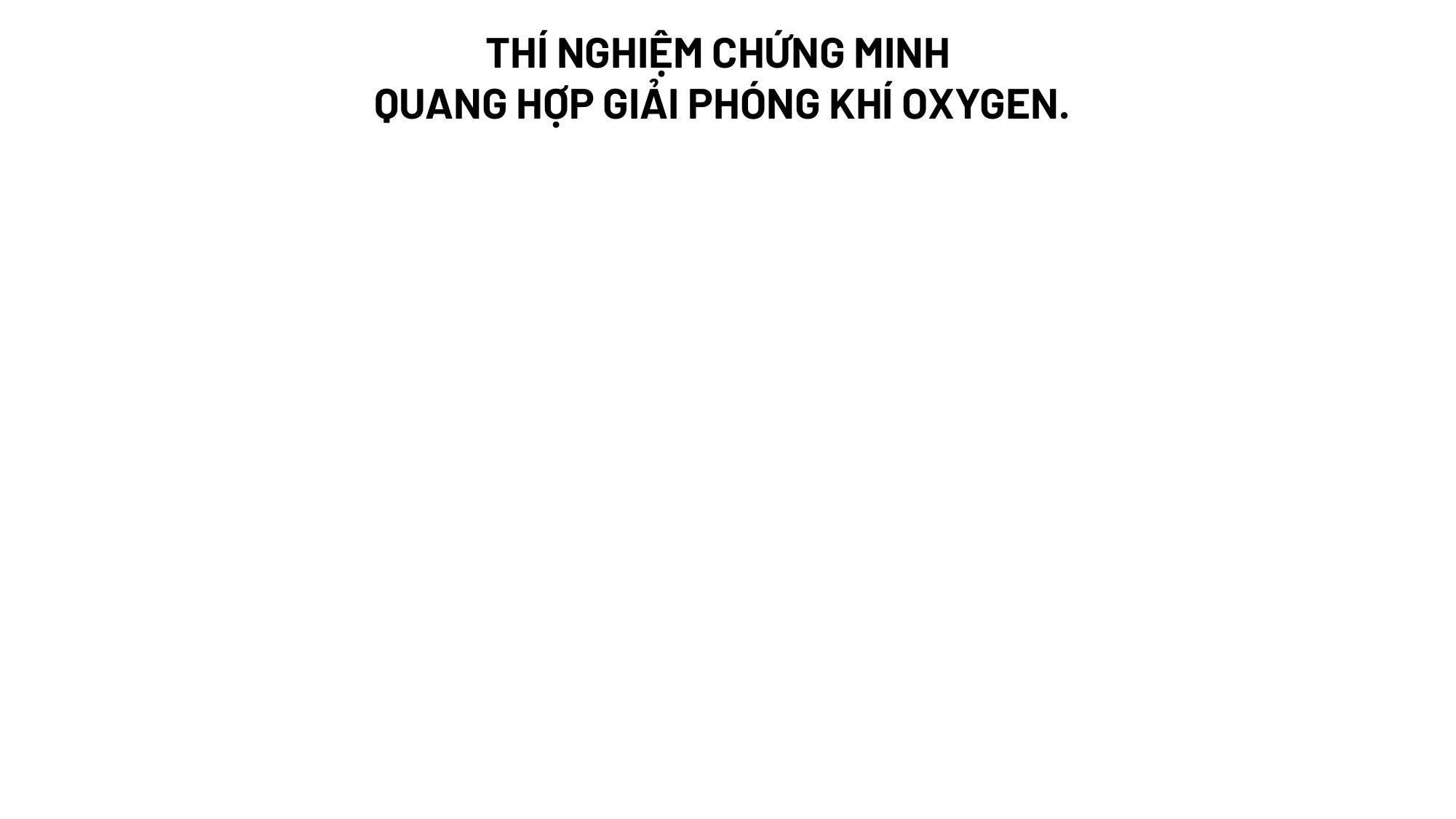

THÍ NGHIỆM CHỨNG MINH
QUANG HỢP GIẢI PHÓNG KHÍ OXYGEN.